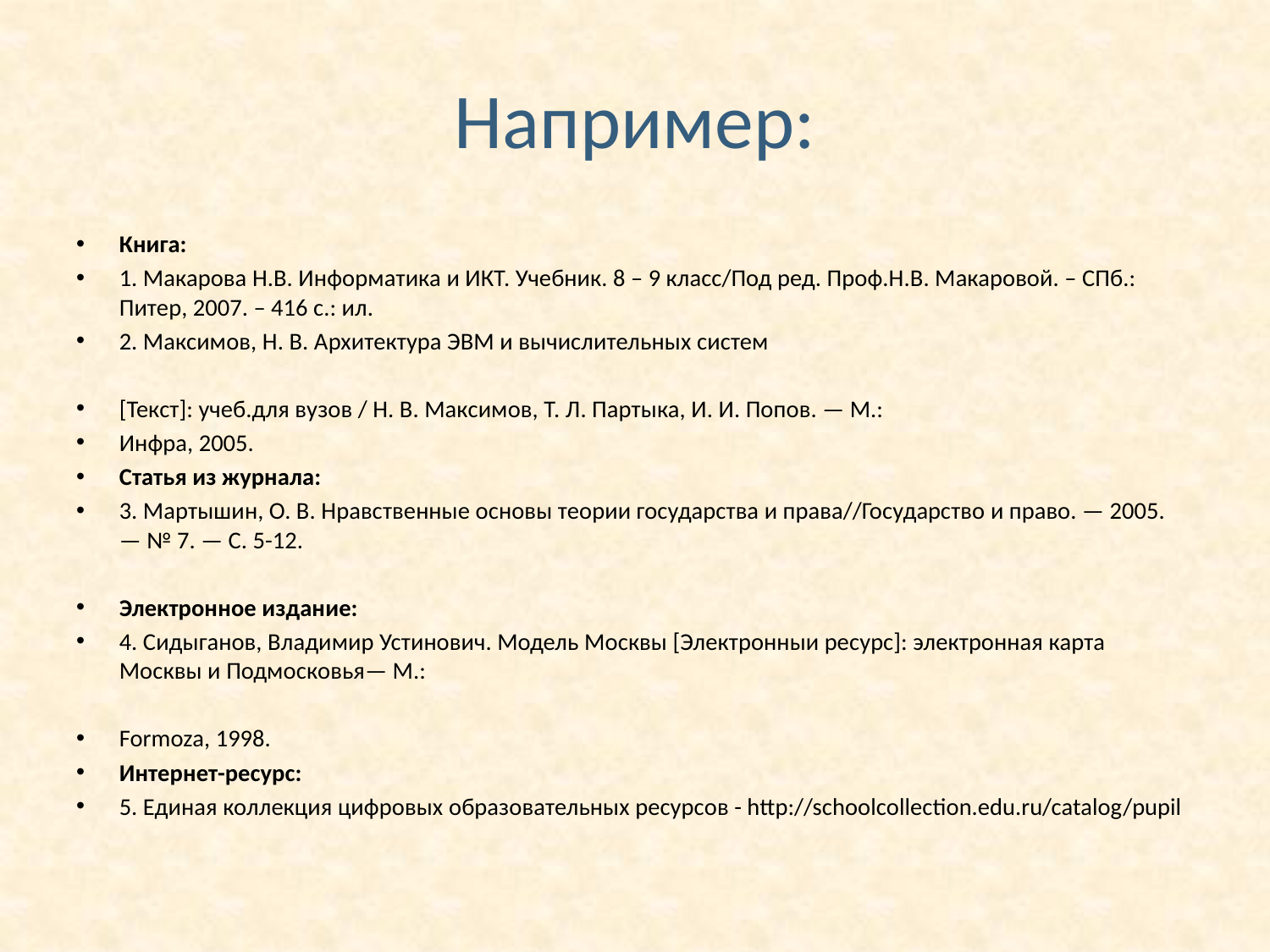

# Например:
Книга:
1. Макарова Н.В. Информатика и ИКТ. Учебник. 8 – 9 класс/Под ред. Проф.Н.В. Макаровой. – СПб.: Питер, 2007. – 416 с.: ил.
2. Максимов, Н. В. Архитектура ЭВМ и вычислительных систем

[Текст]: учеб.для вузов / Н. В. Максимов, Т. Л. Партыка, И. И. Попов. — М.:
Инфра, 2005.
Статья из журнала:
3. Мартышин, О. В. Нравственные основы теории государства и права//Государство и право. — 2005. — № 7. — С. 5-12.

Электронное издание:
4. Сидыганов, Владимир Устинович. Модель Москвы [Электронныи ресурс]: электронная карта Москвы и Подмосковья— М.:

Formoza, 1998.
Интернет-ресурс:
5. Единая коллекция цифровых образовательных ресурсов - http://schoolcollection.edu.ru/catalog/pupil